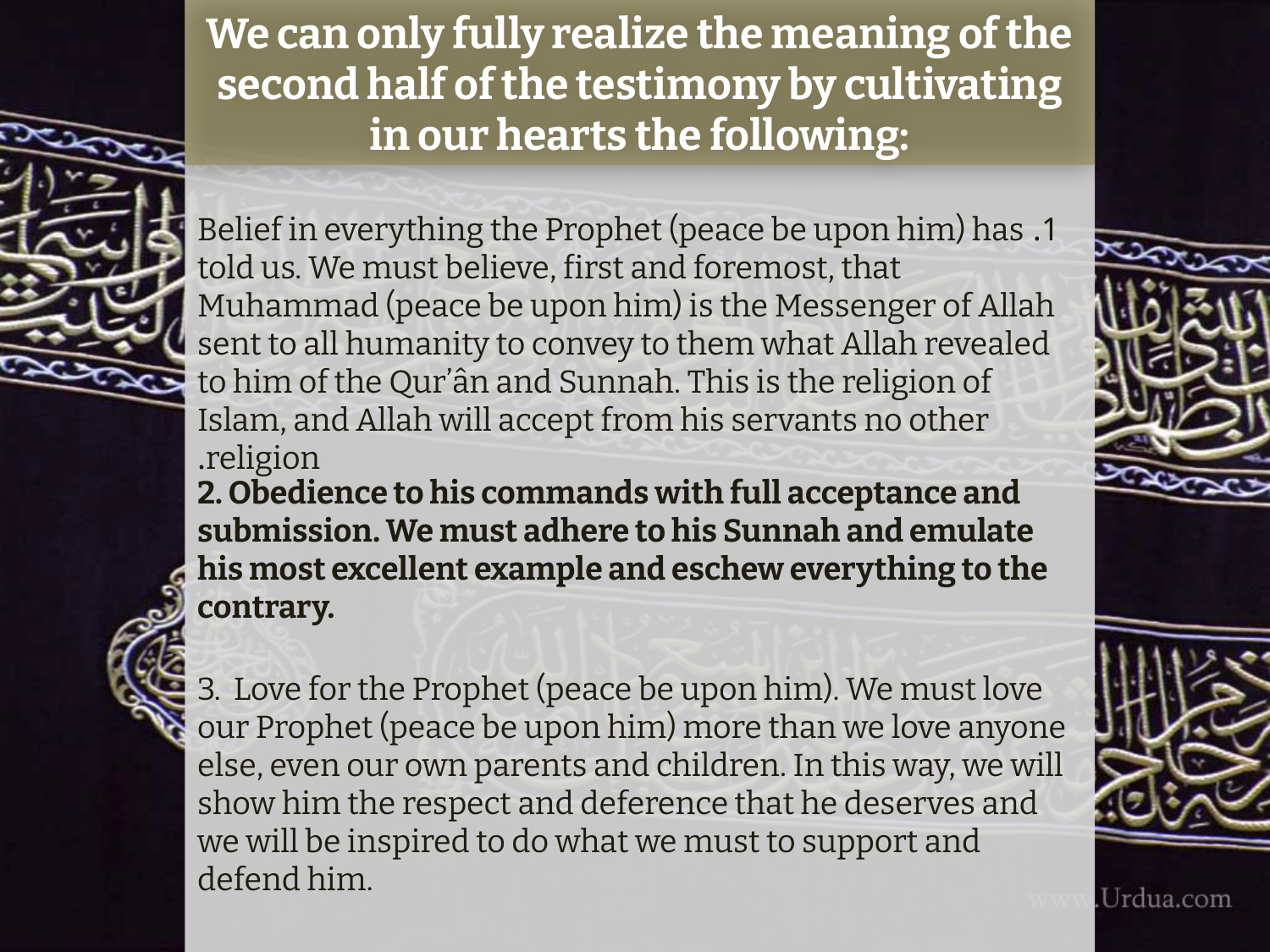

We can only fully realize the meaning of the second half of the testimony by cultivating in our hearts the following:
1. Belief in everything the Prophet (peace be upon him) has told us. We must believe, first and foremost, that Muhammad (peace be upon him) is the Messenger of Allah sent to all humanity to convey to them what Allah revealed to him of the Qur’ân and Sunnah. This is the religion of Islam, and Allah will accept from his servants no other religion.
2. Obedience to his commands with full acceptance and submission. We must adhere to his Sunnah and emulate his most excellent example and eschew everything to the contrary.
3.  Love for the Prophet (peace be upon him). We must love our Prophet (peace be upon him) more than we love anyone else, even our own parents and children. In this way, we will show him the respect and deference that he deserves and we will be inspired to do what we must to support and defend him.